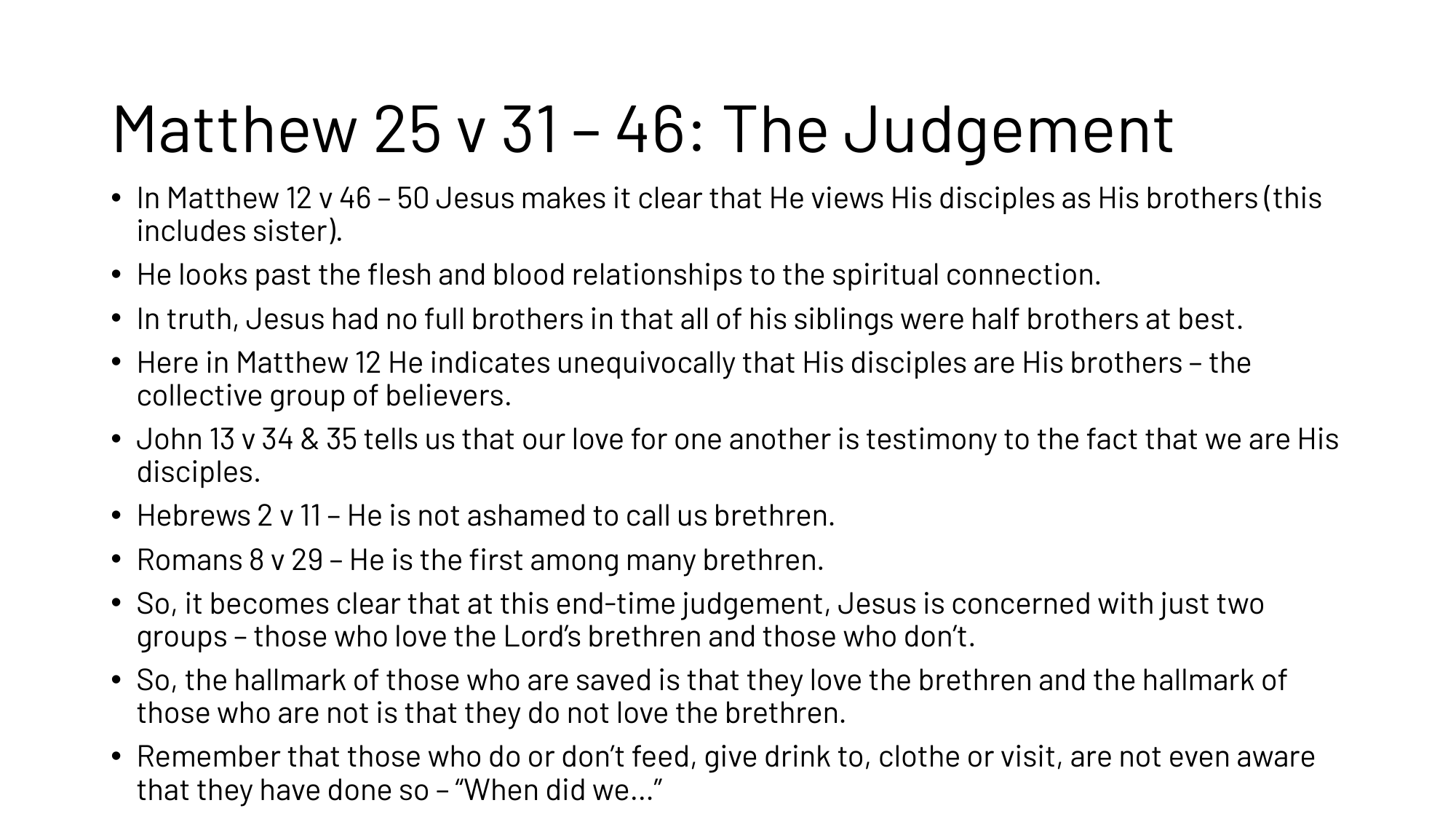

# Matthew 25 v 31 – 46: The Judgement
In Matthew 12 v 46 – 50 Jesus makes it clear that He views His disciples as His brothers (this includes sister).
He looks past the flesh and blood relationships to the spiritual connection.
In truth, Jesus had no full brothers in that all of his siblings were half brothers at best.
Here in Matthew 12 He indicates unequivocally that His disciples are His brothers – the collective group of believers.
John 13 v 34 & 35 tells us that our love for one another is testimony to the fact that we are His disciples.
Hebrews 2 v 11 – He is not ashamed to call us brethren.
Romans 8 v 29 – He is the first among many brethren.
So, it becomes clear that at this end-time judgement, Jesus is concerned with just two groups – those who love the Lord’s brethren and those who don’t.
So, the hallmark of those who are saved is that they love the brethren and the hallmark of those who are not is that they do not love the brethren.
Remember that those who do or don’t feed, give drink to, clothe or visit, are not even aware that they have done so – “When did we…”